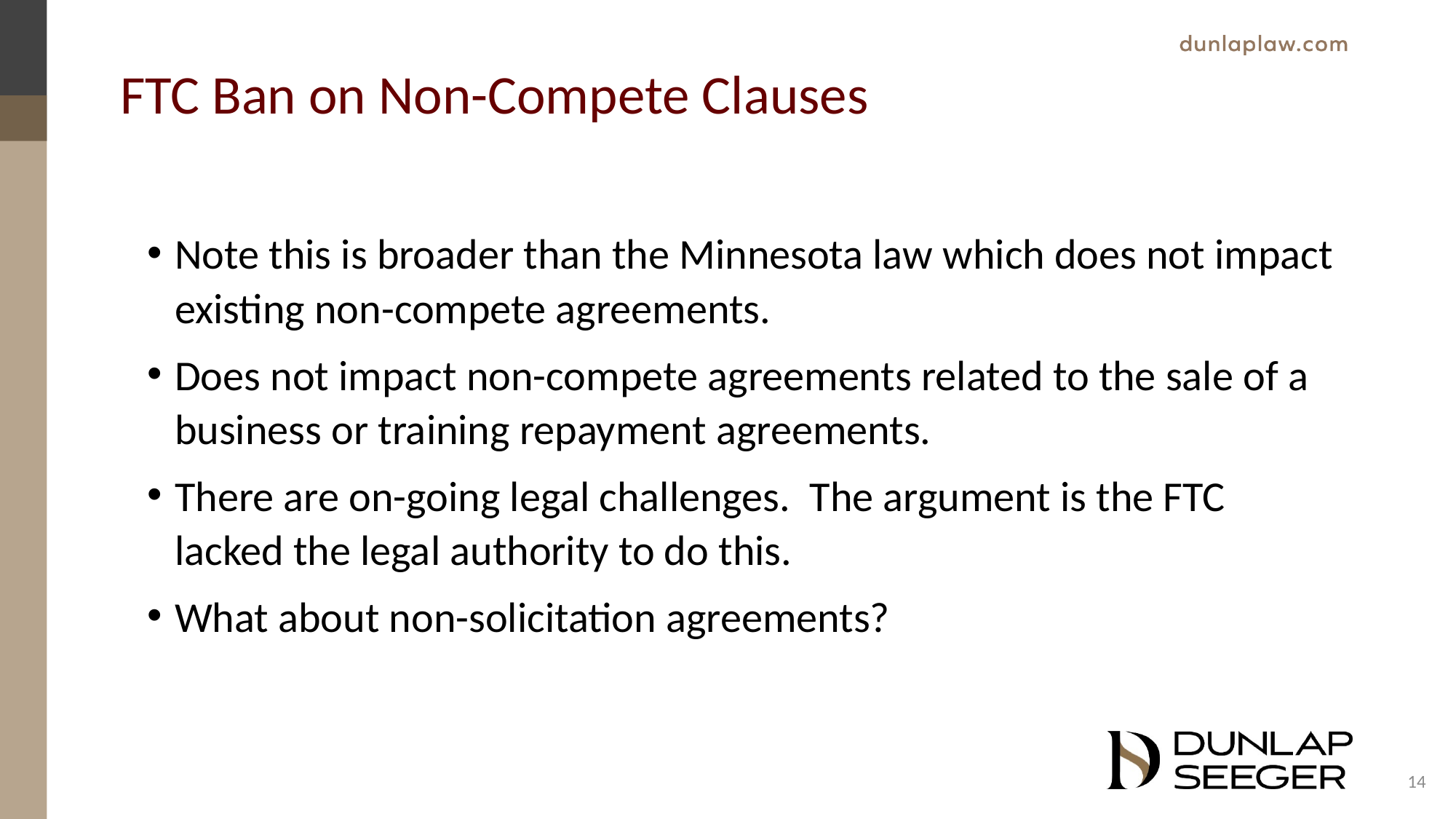

# FTC Ban on Non-Compete Clauses
Note this is broader than the Minnesota law which does not impact existing non-compete agreements.
Does not impact non-compete agreements related to the sale of a business or training repayment agreements.
There are on-going legal challenges.  The argument is the FTC lacked the legal authority to do this.
What about non-solicitation agreements?
14